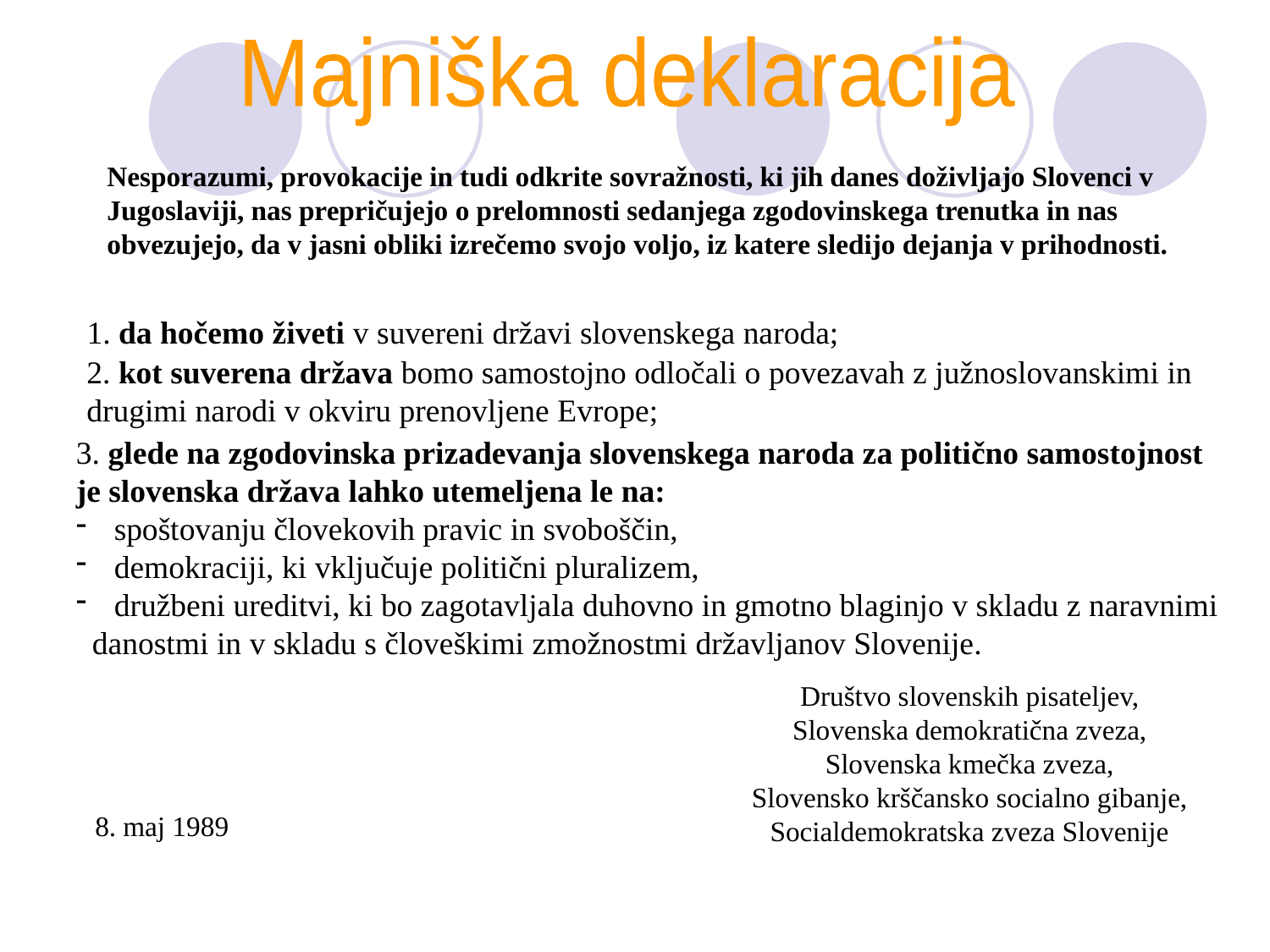

Majniška deklaracija
Nesporazumi, provokacije in tudi odkrite sovražnosti, ki jih danes doživljajo Slovenci v
Jugoslaviji, nas prepričujejo o prelomnosti sedanjega zgodovinskega trenutka in nas
obvezujejo, da v jasni obliki izrečemo svojo voljo, iz katere sledijo dejanja v prihodnosti.
1. da hočemo živeti v suvereni državi slovenskega naroda;
2. kot suverena država bomo samostojno odločali o povezavah z južnoslovanskimi in
drugimi narodi v okviru prenovljene Evrope;
3. glede na zgodovinska prizadevanja slovenskega naroda za politično samostojnost
je slovenska država lahko utemeljena le na:
 spoštovanju človekovih pravic in svoboščin,
 demokraciji, ki vključuje politični pluralizem,
 družbeni ureditvi, ki bo zagotavljala duhovno in gmotno blaginjo v skladu z naravnimi
  danostmi in v skladu s človeškimi zmožnostmi državljanov Slovenije.
Društvo slovenskih pisateljev,
Slovenska demokratična zveza,
Slovenska kmečka zveza,
Slovensko krščansko socialno gibanje,
Socialdemokratska zveza Slovenije
8. maj 1989